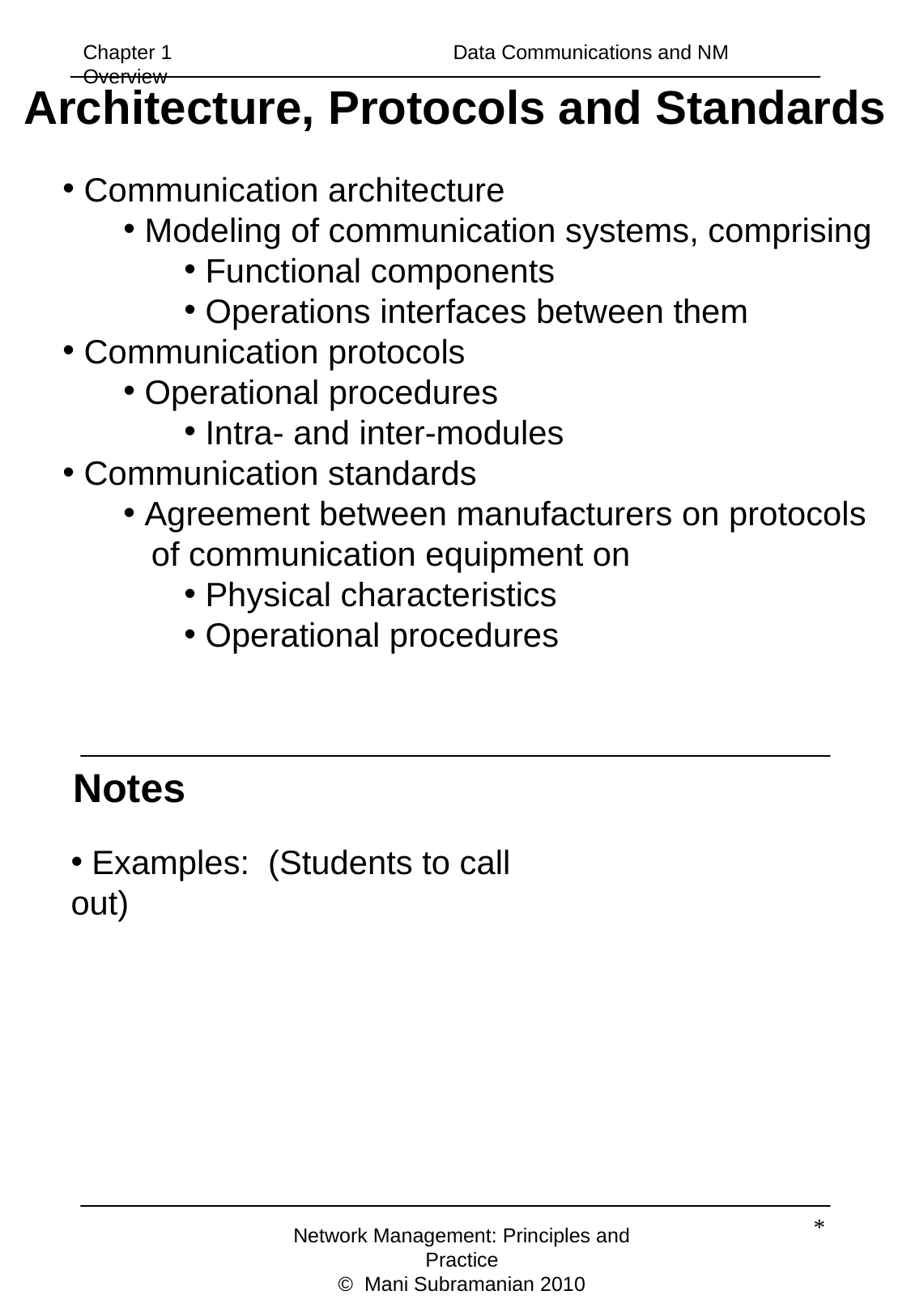

Chapter 1		     	 Data Communications and NM Overview

Architecture, Protocols and Standards
 Communication architecture
 Modeling of communication systems, comprising
 Functional components
 Operations interfaces between them
 Communication protocols
 Operational procedures
 Intra- and inter-modules
 Communication standards
 Agreement between manufacturers on protocols
   of communication equipment on
 Physical characteristics
 Operational procedures
Notes
 Examples:  (Students to call out)
*

Network Management: Principles and Practice
©  Mani Subramanian 2010